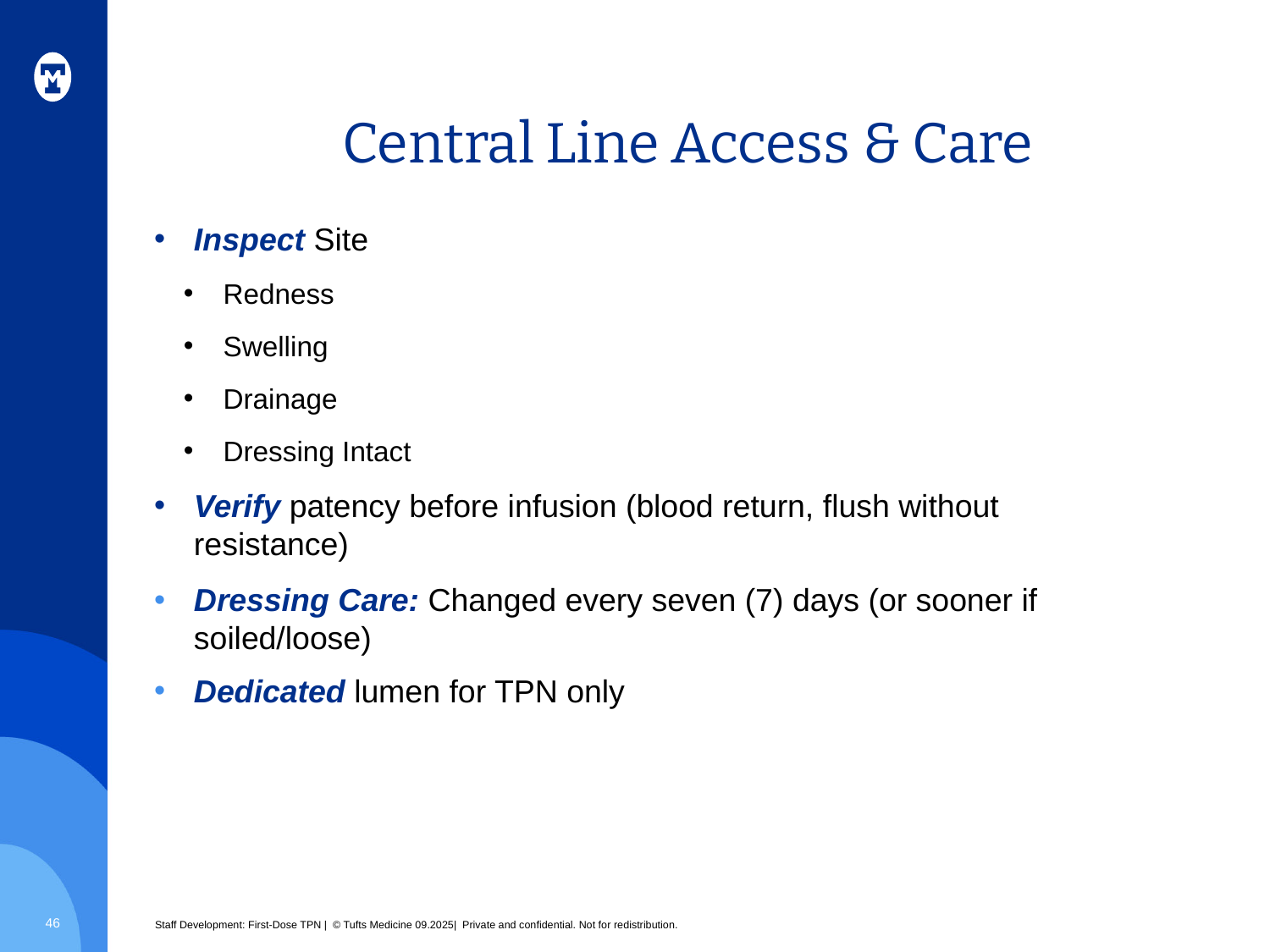

# Central Line Access & Care
Inspect Site
Redness
Swelling
Drainage
Dressing Intact
Verify patency before infusion (blood return, flush without resistance)
Dressing Care: Changed every seven (7) days (or sooner if soiled/loose)
Dedicated lumen for TPN only
46
Staff Development: First-Dose TPN |  © Tufts Medicine 09.2025|  Private and confidential. Not for redistribution.